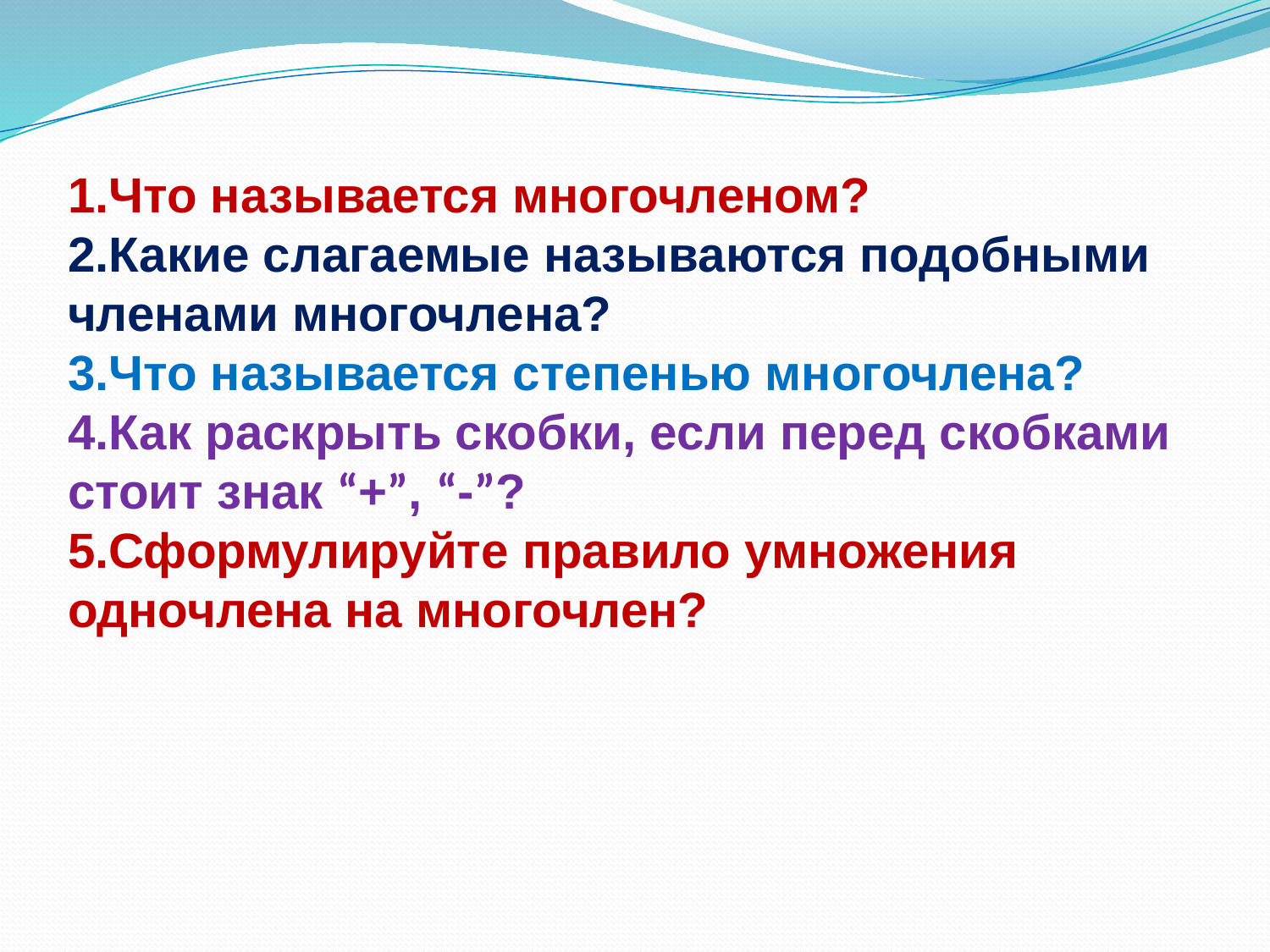

Что называется многочленом?
Какие слагаемые называются подобными членами многочлена?
Что называется степенью многочлена?
Как раскрыть скобки, если перед скобками стоит знак “+”, “-”?
Сформулируйте правило умножения одночлена на многочлен?